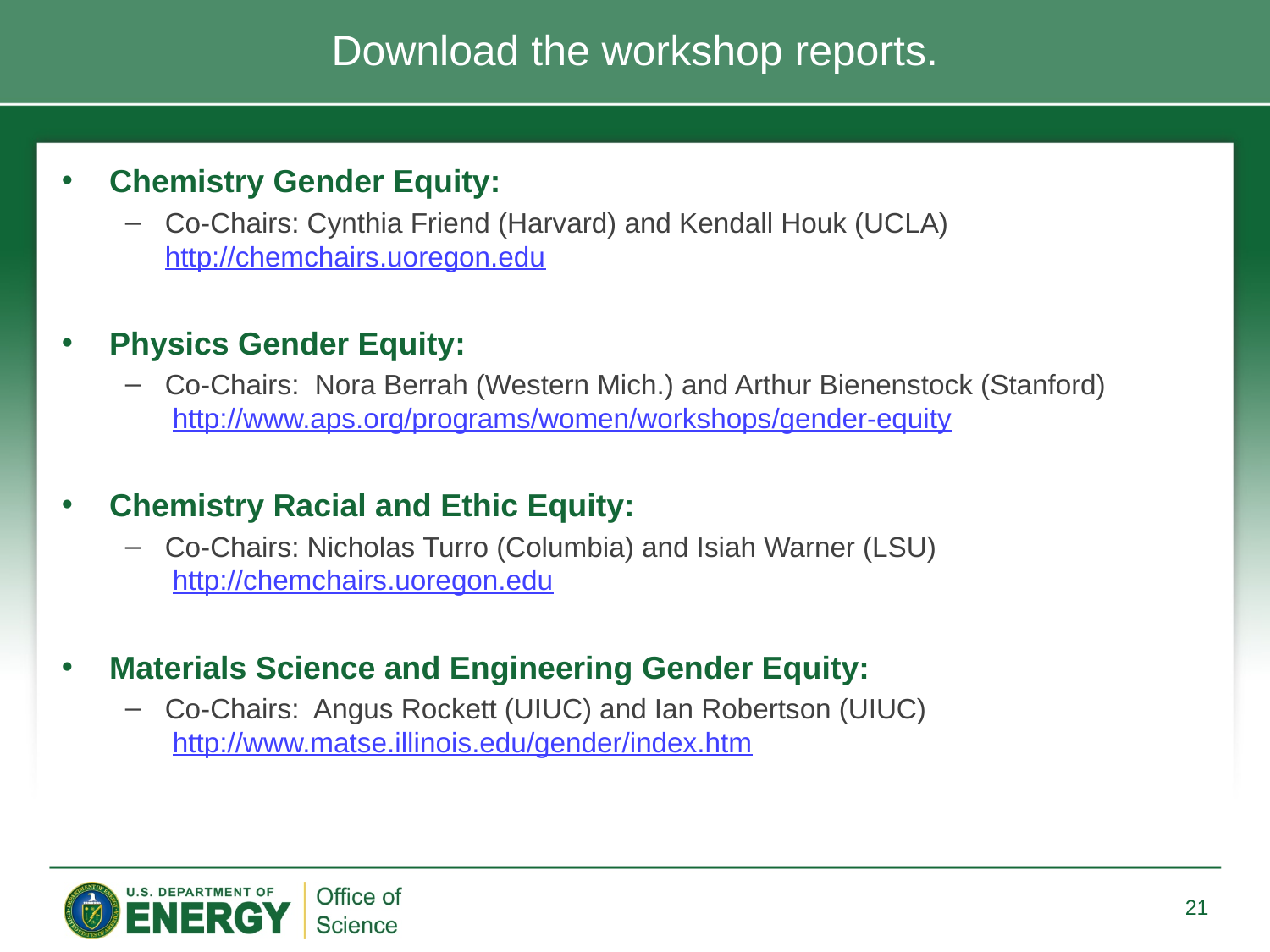

# Download the workshop reports.
Chemistry Gender Equity:
Co-Chairs: Cynthia Friend (Harvard) and Kendall Houk (UCLA)
http://chemchairs.uoregon.edu

Physics Gender Equity:
Co-Chairs:  Nora Berrah (Western Mich.) and Arthur Bienenstock (Stanford)
 http://www.aps.org/programs/women/workshops/gender-equity

Chemistry Racial and Ethic Equity:
Co-Chairs: Nicholas Turro (Columbia) and Isiah Warner (LSU)
 http://chemchairs.uoregon.edu

Materials Science and Engineering Gender Equity:
Co-Chairs:  Angus Rockett (UIUC) and Ian Robertson (UIUC)
 http://www.matse.illinois.edu/gender/index.htm
21